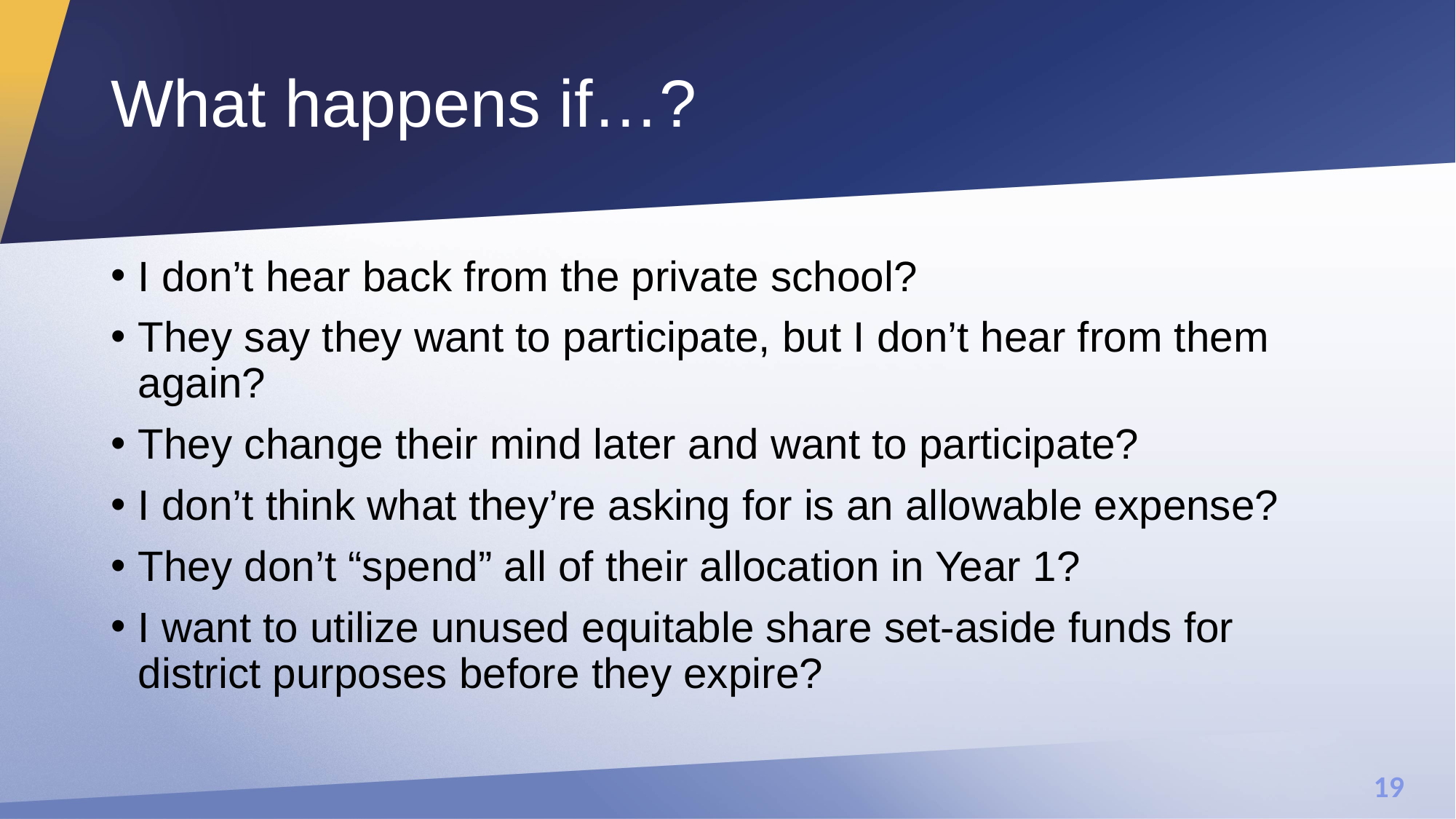

# What happens if…?
I don’t hear back from the private school?
They say they want to participate, but I don’t hear from them again?
They change their mind later and want to participate?
I don’t think what they’re asking for is an allowable expense?
They don’t “spend” all of their allocation in Year 1?
I want to utilize unused equitable share set-aside funds for district purposes before they expire?